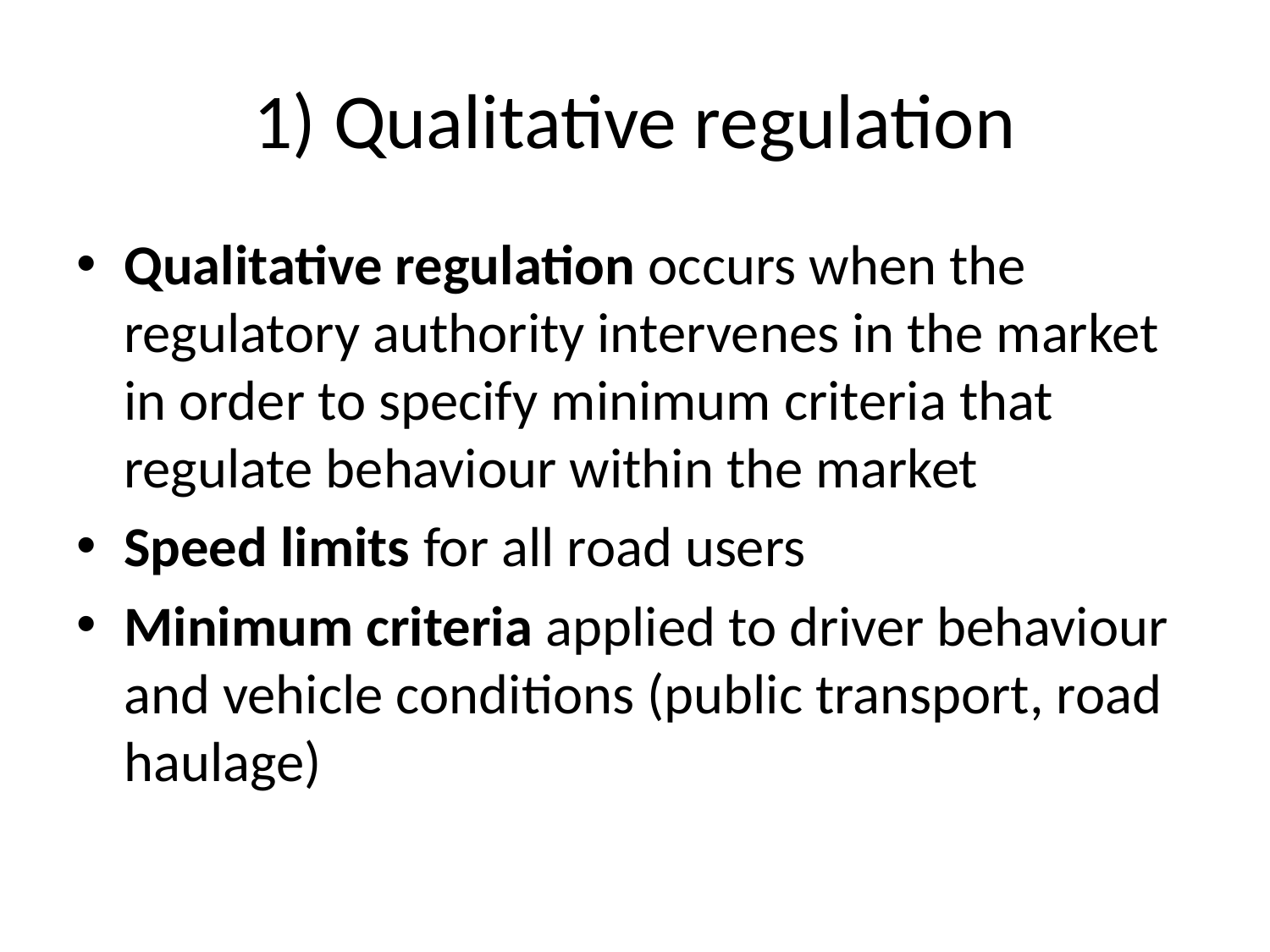

# 1) Qualitative regulation
Qualitative regulation occurs when the regulatory authority intervenes in the market in order to specify minimum criteria that regulate behaviour within the market
Speed limits for all road users
Minimum criteria applied to driver behaviour and vehicle conditions (public transport, road haulage)